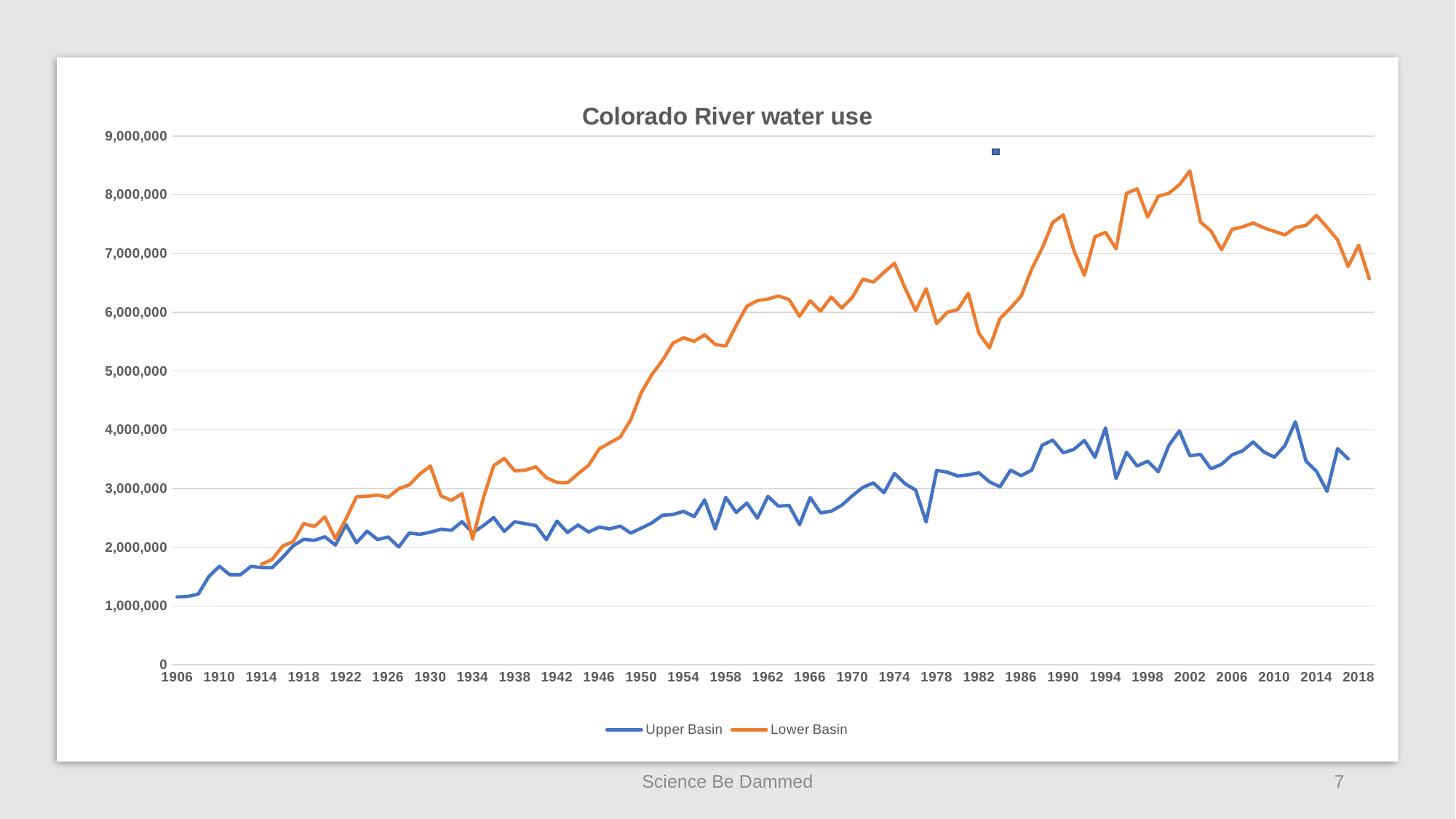

### Chart: Colorado River water use

| Category | Upper Basin | Lower Basin |
|---|---|---|
| 1906 | 1153469.0769230693 | None |
| 1907 | 1163490.6153846204 | None |
| 1908 | 1202161.1538461512 | None |
| 1909 | 1501499.6923076978 | None |
| 1910 | 1676095.2307692333 | None |
| 1911 | 1531197.7692307683 | None |
| 1912 | 1532410.3076923094 | None |
| 1913 | 1675571.846153851 | None |
| 1914 | 1654413.3846153854 | 1711500.0 |
| 1915 | 1652177.9230769263 | 1791192.0 |
| 1916 | 1828290.4615384615 | 2019095.0 |
| 1917 | 2025602.9999999956 | 2097791.0 |
| 1918 | 2135637.5384615404 | 2402496.0 |
| 1919 | 2117269.0769230765 | 2352802.0 |
| 1920 | 2178633.615384611 | 2515595.0 |
| 1921 | 2037557.1538461547 | 2143897.0 |
| 1922 | 2387387.6923076906 | 2484000.0 |
| 1923 | 2076062.230769227 | 2859599.0 |
| 1924 | 2273091.769230767 | 2867305.0 |
| 1925 | 2131413.3076923024 | 2888902.0 |
| 1926 | 2175451.846153845 | 2851910.0 |
| 1927 | 2004932.3846153826 | 2994407.0 |
| 1928 | 2241611.923076924 | 3061994.0 |
| 1929 | 2220715.461538459 | 3245496.0 |
| 1930 | 2256260.999999999 | 3382895.0 |
| 1931 | 2306911.5384615376 | 2875103.0 |
| 1932 | 2289089.076923077 | 2797200.0 |
| 1933 | 2436710.6153846136 | 2911416.0 |
| 1934 | 2245196.153846152 | 2137933.0 |
| 1935 | 2365264.0923076933 | 2826063.0 |
| 1936 | 2504791.1307692295 | 3388676.0 |
| 1937 | 2270005.7692307686 | 3513334.0 |
| 1938 | 2434892.5076923054 | 3300797.0 |
| 1939 | 2400893.946153848 | 3311955.0 |
| 1940 | 2369733.3846153826 | 3369057.0 |
| 1941 | 2129745.9230769235 | 3182669.0 |
| 1942 | 2445947.46153846 | 3102119.0 |
| 1943 | 2250621.0000000005 | 3097652.0 |
| 1944 | 2379202.538461539 | 3250725.0 |
| 1945 | 2257525.0769230784 | 3393476.0 |
| 1946 | 2343198.2153846147 | 3672767.0 |
| 1947 | 2312520.1538461535 | 3777844.0 |
| 1948 | 2359926.6923076943 | 3874713.0 |
| 1949 | 2241352.2307692254 | 4172985.0 |
| 1950 | 2326627.7692307704 | 4635660.0 |
| 1951 | 2414355.1076923073 | 4940634.0 |
| 1952 | 2544695.846153846 | 5183069.0 |
| 1953 | 2557901.3846153854 | 5476325.0 |
| 1954 | 2611573.923076922 | 5565277.0 |
| 1955 | 2521068.0615384607 | 5506637.0 |
| 1956 | 2808292.000000001 | 5616254.0 |
| 1957 | 2311296.838461538 | 5452712.0 |
| 1958 | 2849750.676923077 | 5425948.0 |
| 1959 | 2591404.1153846164 | 5777912.0 |
| 1960 | 2753461.6538461517 | 6102348.0 |
| 1961 | 2495717.792307691 | 6198165.0 |
| 1962 | 2865355.4307692284 | 6225995.0 |
| 1963 | 2698835.769230769 | 6277630.0 |
| 1964 | 2713286.3076923075 | 6217165.0 |
| 1965 | 2383382.8461538386 | 5931234.0 |
| 1966 | 2846124.5846153856 | 6196623.0 |
| 1967 | 2585460.7230769238 | 6020818.0 |
| 1968 | 2613125.461538461 | 6261687.0 |
| 1969 | 2715810.0999999987 | 6072004.0 |
| 1970 | 2876435.53846154 | 6254767.0 |
| 1971 | 3019554.484174014 | 6563795.0 |
| 1972 | 3094864.282572388 | 6514729.0 |
| 1973 | 2927911.639564538 | 6678940.0 |
| 1974 | 3258040.9505016236 | 6834540.0 |
| 1975 | 3081584.692803511 | 6413848.0 |
| 1976 | 2974038.3990081153 | 6027806.0 |
| 1977 | 2428764.6293335757 | 6401791.0 |
| 1978 | 3307980.183130615 | 5809575.0 |
| 1979 | 3276929.050015796 | 5999350.0 |
| 1980 | 3212654.1555272094 | 6046996.0 |
| 1981 | 3232762.5333369914 | 6321816.0 |
| 1982 | 3268189.9125686307 | 5642509.0 |
| 1983 | 3114366.6103873104 | 5393810.0 |
| 1984 | 3029278.532791959 | 5894711.0 |
| 1985 | 3312130.7838217844 | 6074666.0 |
| 1986 | 3218846.6576167326 | 6274097.0 |
| 1987 | 3311034.949192604 | 6734995.0 |
| 1988 | 3737436.049237765 | 7091836.0 |
| 1989 | 3823532.8520178166 | 7530328.0 |
| 1990 | 3608445.519086484 | 7657840.0 |
| 1991 | 3666666.695791941 | 7050178.6 |
| 1992 | 3817758.1064669937 | 6629816.0 |
| 1993 | 3531747.951593783 | 7286115.8 |
| 1994 | 4031253.9372884342 | 7360243.2 |
| 1995 | 3169532.878373863 | 7081329.400000001 |
| 1996 | 3615504.671144696 | 8027466.0 |
| 1997 | 3382504.2365865265 | 8100913.0 |
| 1998 | 3465093.682856267 | 7620605.999999999 |
| 1999 | 3285486.976201209 | 7976409.0 |
| 2000 | 3729876.724127478 | 8025387.1 |
| 2001 | 3982883.5211247923 | 8170391.2 |
| 2002 | 3556654.0167917614 | 8406820.1 |
| 2003 | 3580582.223176166 | 7537737.318825739 |
| 2004 | 3335279.884369307 | 7383836.260268534 |
| 2005 | 3412828.787739825 | 7064505.097320076 |
| 2006 | 3572646.6365557583 | 7411029.0 |
| 2007 | 3642264.300640679 | 7454330.0 |
| 2008 | 3790626.4669819702 | 7520961.282925071 |
| 2009 | 3624237.844484158 | 7438398.0 |
| 2010 | 3533530.1999392966 | 7378642.0 |
| 2011 | 3727770.012910854 | 7316616.0 |
| 2012 | 4136288.8483850667 | 7443546.0 |
| 2013 | 3467331.303991411 | 7478220.0 |
| 2014 | 3293375.2092745313 | 7649011.0 |
| 2015 | 2951330.091678297 | 7448217.0 |
| 2016 | 3678721.8977254475 | 7232260.0 |
| 2017 | 3505409.470210951 | 6779443.0 |
| 2018 | None | 7141888.0 |
| 2019 | None | 6569304.0 |
Science Be Dammed
7